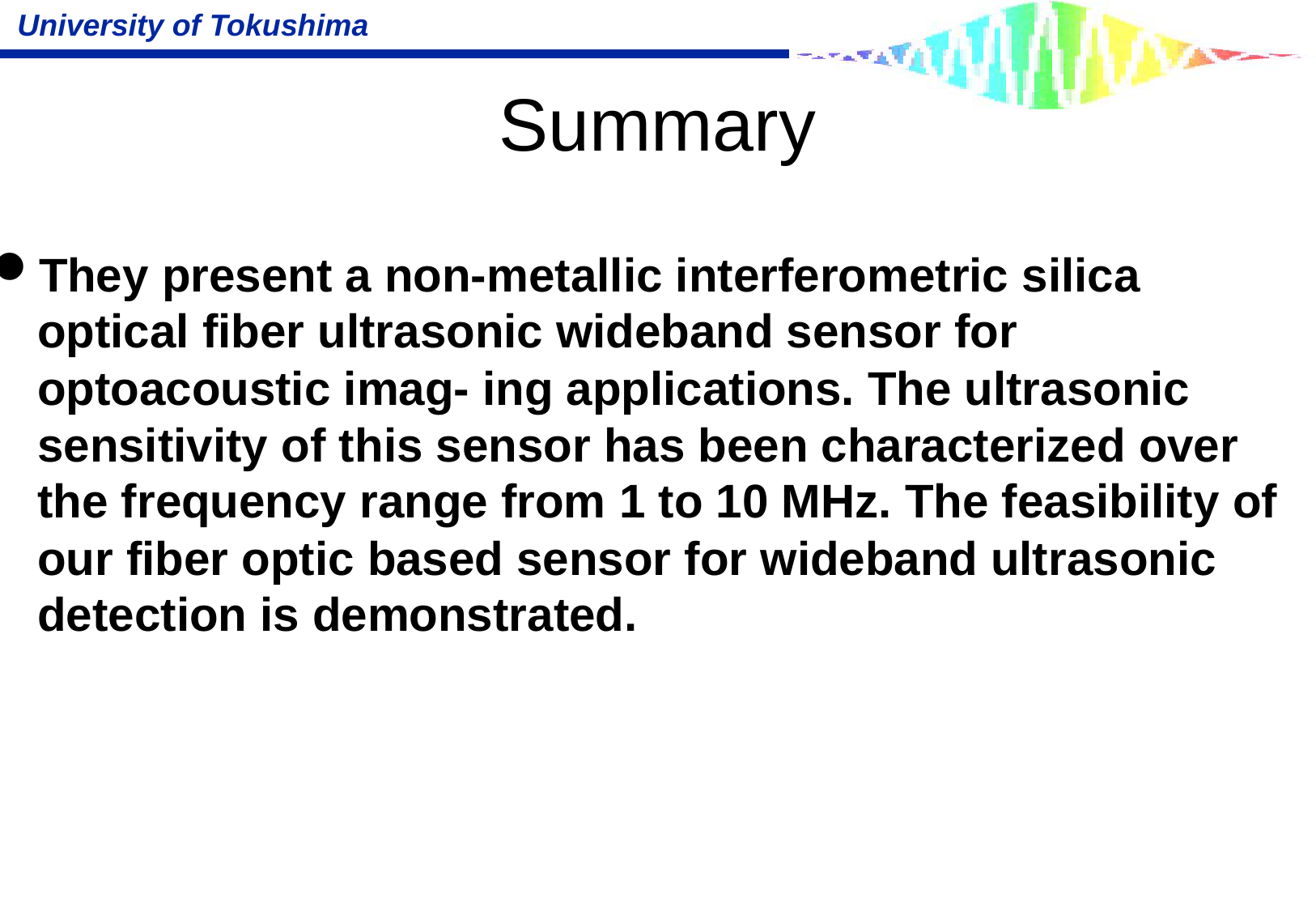

# Summary

They present a non-metallic interferometric silica optical fiber ultrasonic wideband sensor for optoacoustic imag- ing applications. The ultrasonic sensitivity of this sensor has been characterized over the frequency range from 1 to 10 MHz. The feasibility of our fiber optic based sensor for wideband ultrasonic detection is demonstrated.